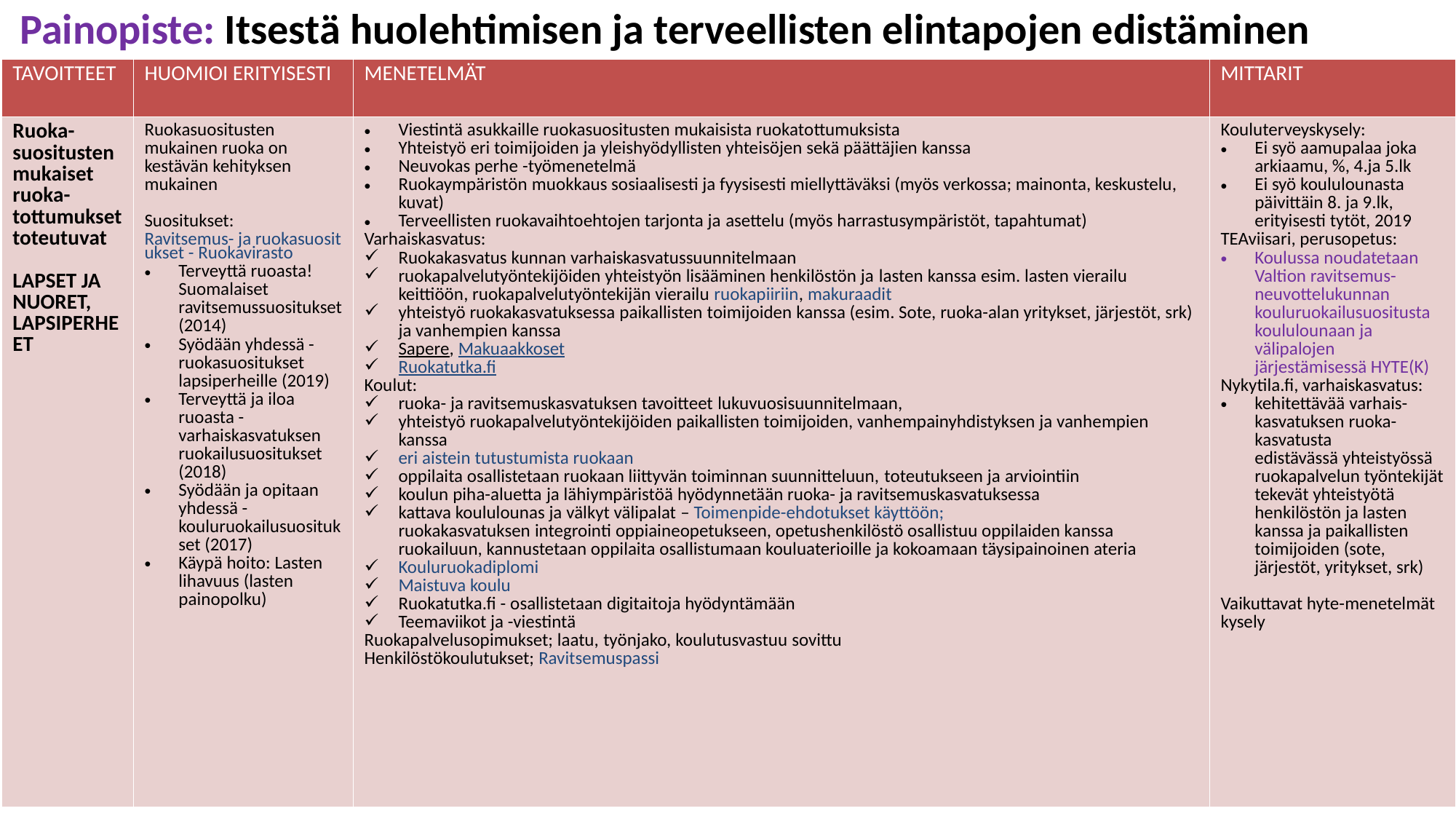

# Painopiste: Itsestä huolehtimisen ja terveellisten elintapojen edistäminen
| TAVOITTEET | HUOMIOI ERITYISESTI | MENETELMÄT | MITTARIT |
| --- | --- | --- | --- |
| Ruoka-suositusten mukaiset ruoka-tottumukset toteutuvat   LAPSET JA  NUORET, LAPSIPERHEET | Ruokasuositusten mukainen ruoka on kestävän kehityksen mukainen Suositukset:  Ravitsemus- ja ruokasuositukset - Ruokavirasto Terveyttä ruoasta! Suomalaiset ravitsemussuositukset (2014)  Syödään yhdessä - ruokasuositukset lapsiperheille (2019)   Terveyttä ja iloa ruoasta - varhaiskasvatuksen ruokailusuositukset (2018)  Syödään ja opitaan yhdessä - kouluruokailusuositukset (2017)  Käypä hoito: Lasten lihavuus (lasten painopolku) | Viestintä asukkaille ruokasuositusten mukaisista ruokatottumuksista Yhteistyö eri toimijoiden ja yleishyödyllisten yhteisöjen sekä päättäjien kanssa  Neuvokas perhe -työmenetelmä Ruokaympäristön muokkaus sosiaalisesti ja fyysisesti miellyttäväksi (myös verkossa; mainonta, keskustelu, kuvat) Terveellisten ruokavaihtoehtojen tarjonta ja asettelu (myös harrastusympäristöt, tapahtumat) Varhaiskasvatus: Ruokakasvatus kunnan varhaiskasvatussuunnitelmaan ruokapalvelutyöntekijöiden yhteistyön lisääminen henkilöstön ja lasten kanssa esim. lasten vierailu keittiöön, ruokapalvelutyöntekijän vierailu ruokapiiriin, makuraadit  yhteistyö ruokakasvatuksessa paikallisten toimijoiden kanssa (esim. Sote, ruoka-alan yritykset, järjestöt, srk)  ja vanhempien kanssa Sapere, Makuaakkoset Ruokatutka.fi Koulut: ruoka- ja ravitsemuskasvatuksen tavoitteet lukuvuosisuunnitelmaan, yhteistyö ruokapalvelutyöntekijöiden paikallisten toimijoiden, vanhempainyhdistyksen ja vanhempien kanssa eri aistein tutustumista ruokaan oppilaita osallistetaan ruokaan liittyvän toiminnan suunnitteluun, toteutukseen ja arviointiin koulun piha-aluetta ja lähiympäristöä hyödynnetään ruoka- ja ravitsemuskasvatuksessa kattava koululounas ja välkyt välipalat – Toimenpide-ehdotukset käyttöön; ruokakasvatuksen integrointi oppiaineopetukseen, opetushenkilöstö osallistuu oppilaiden kanssa ruokailuun, kannustetaan oppilaita osallistumaan kouluaterioille ja kokoamaan täysipainoinen ateria Kouluruokadiplomi Maistuva koulu Ruokatutka.fi - osallistetaan digitaitoja hyödyntämään Teemaviikot ja -viestintä Ruokapalvelusopimukset; laatu, työnjako, koulutusvastuu sovittu   Henkilöstökoulutukset; Ravitsemuspassi | Kouluterveyskysely: Ei syö aamupalaa joka arkiaamu, %, 4.ja 5.lk   Ei syö koululounasta päivittäin 8. ja 9.lk, erityisesti tytöt, 2019  TEAviisari, perusopetus: Koulussa noudatetaan Valtion ravitsemus-neuvottelukunnan kouluruokailusuositusta koululounaan ja välipalojen järjestämisessä HYTE(K) Nykytila.fi, varhaiskasvatus: kehitettävää varhais-kasvatuksen ruoka-kasvatusta edistävässä yhteistyössä ruokapalvelun työntekijät tekevät yhteistyötä henkilöstön ja lasten kanssa ja paikallisten toimijoiden (sote, järjestöt, yritykset, srk) Vaikuttavat hyte-menetelmät kysely |